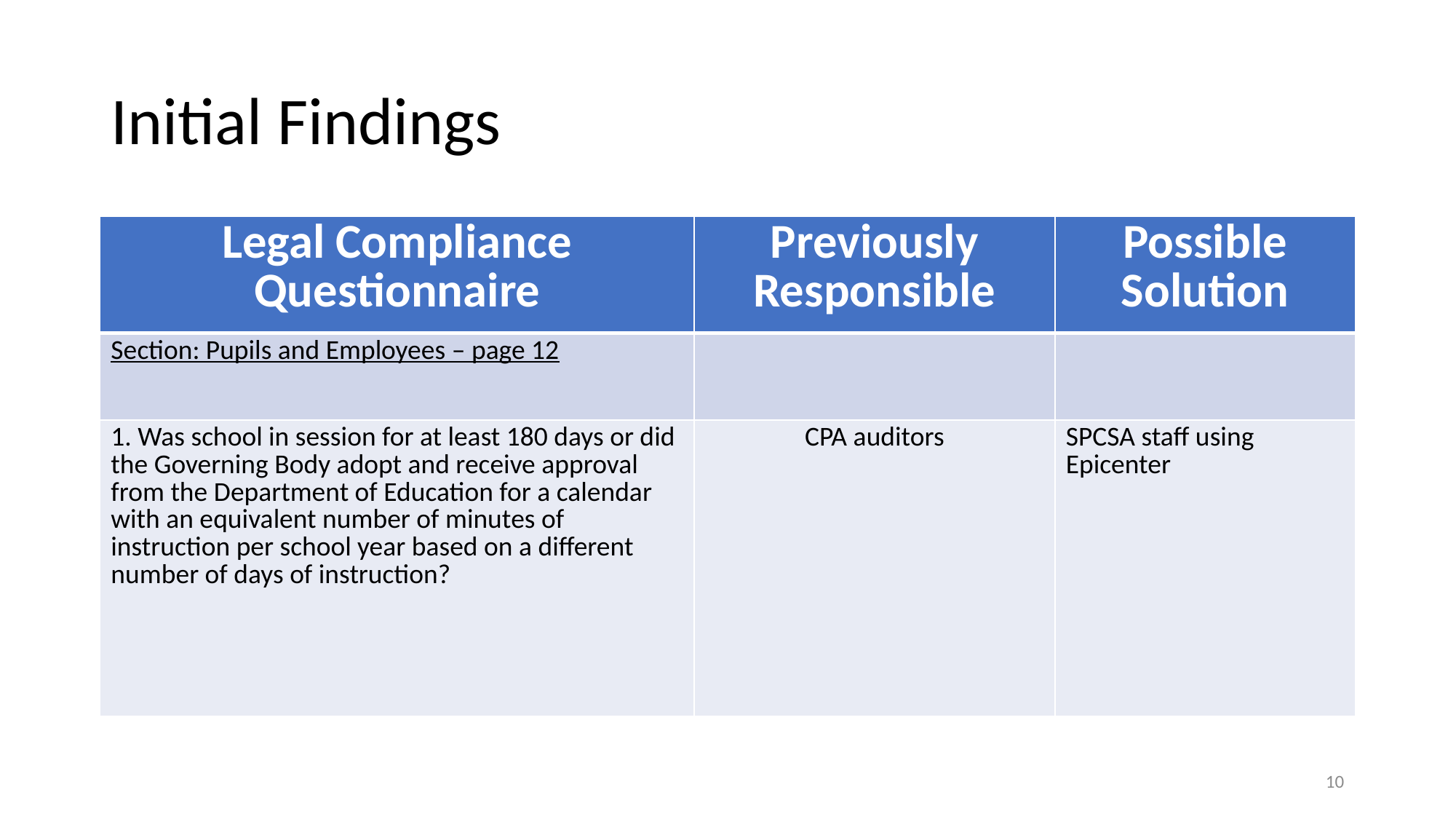

# Initial Findings
| Legal Compliance Questionnaire | Previously Responsible | Possible Solution |
| --- | --- | --- |
| Section: Pupils and Employees – page 12 |  |  |
| 1. Was school in session for at least 180 days or did the Governing Body adopt and receive approval from the Department of Education for a calendar with an equivalent number of minutes of instruction per school year based on a different number of days of instruction? | CPA auditors | SPCSA staff using Epicenter |
10